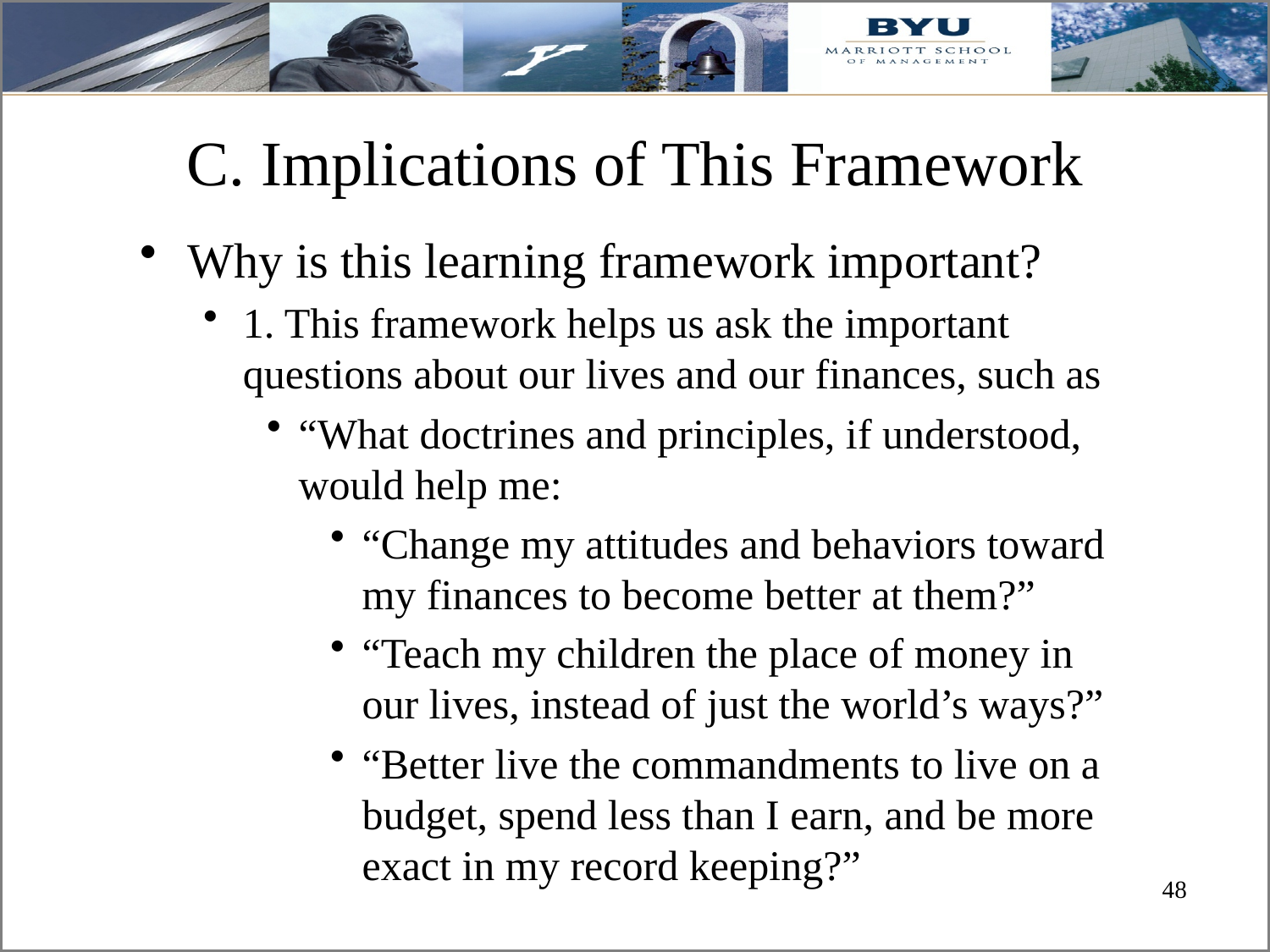

# C. Implications of This Framework
Why is this learning framework important?
1. This framework helps us ask the important questions about our lives and our finances, such as
“What doctrines and principles, if understood, would help me:
“Change my attitudes and behaviors toward my finances to become better at them?”
“Teach my children the place of money in our lives, instead of just the world’s ways?”
“Better live the commandments to live on a budget, spend less than I earn, and be more exact in my record keeping?”